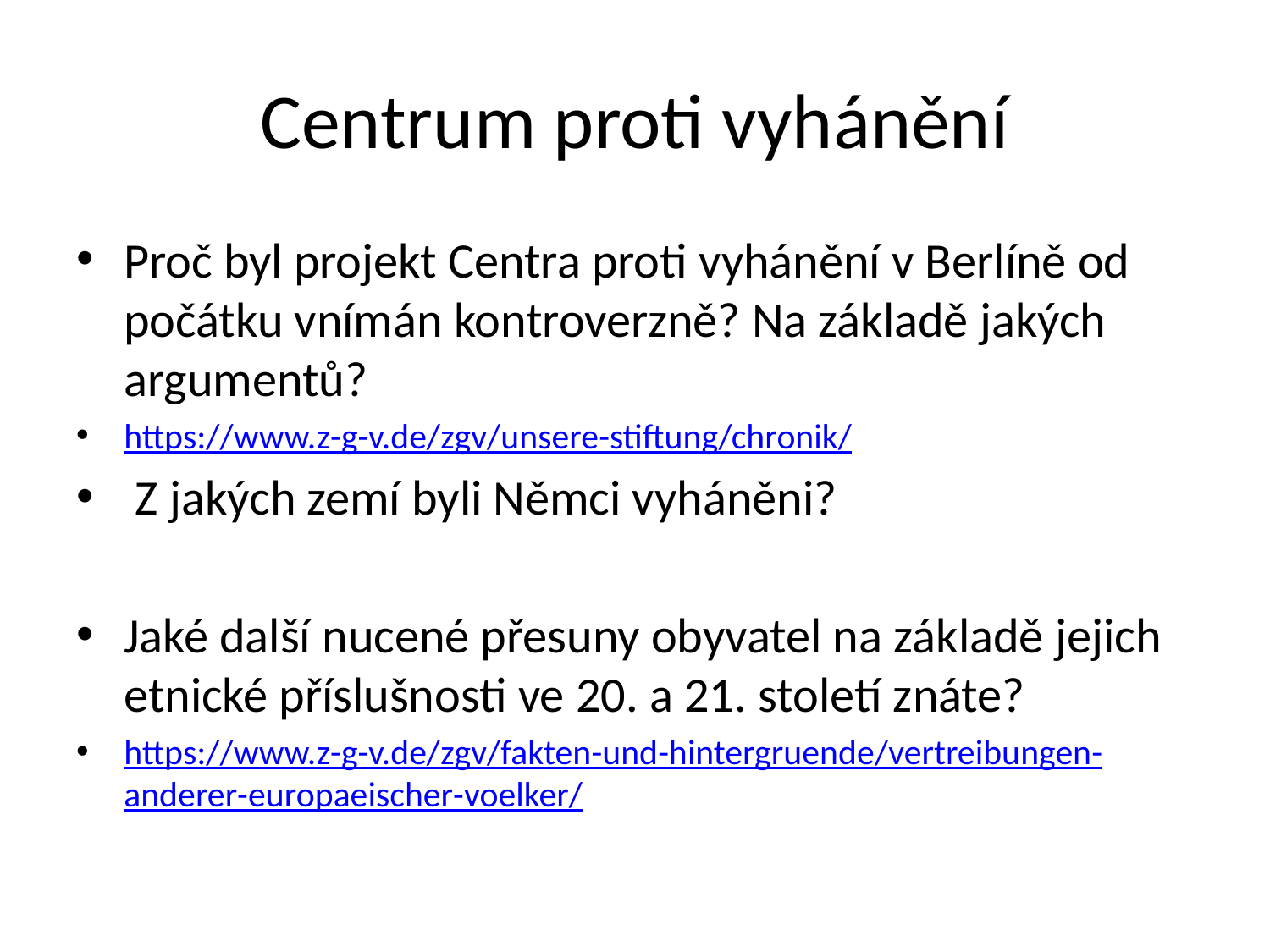

# Centrum proti vyhánění
Proč byl projekt Centra proti vyhánění v Berlíně od počátku vnímán kontroverzně? Na základě jakých argumentů?
https://www.z-g-v.de/zgv/unsere-stiftung/chronik/
 Z jakých zemí byli Němci vyháněni?

Jaké další nucené přesuny obyvatel na základě jejich etnické příslušnosti ve 20. a 21. století znáte?
https://www.z-g-v.de/zgv/fakten-und-hintergruende/vertreibungen-anderer-europaeischer-voelker/